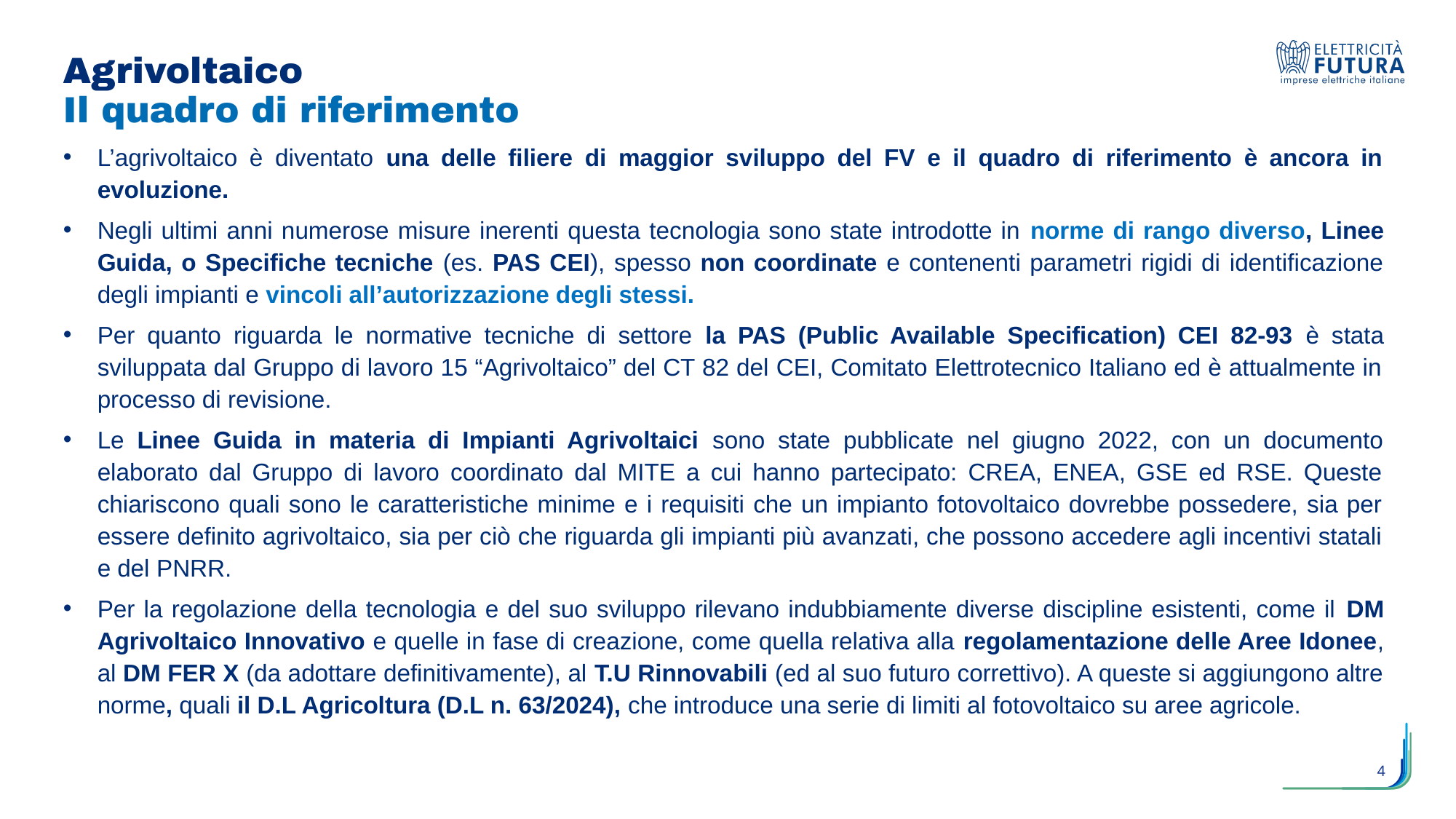

Agrivoltaico
Il quadro di riferimento
L’agrivoltaico è diventato una delle filiere di maggior sviluppo del FV e il quadro di riferimento è ancora in evoluzione.
Negli ultimi anni numerose misure inerenti questa tecnologia sono state introdotte in norme di rango diverso, Linee Guida, o Specifiche tecniche (es. PAS CEI), spesso non coordinate e contenenti parametri rigidi di identificazione degli impianti e vincoli all’autorizzazione degli stessi.
Per quanto riguarda le normative tecniche di settore la PAS (Public Available Specification) CEI 82-93 è stata sviluppata dal Gruppo di lavoro 15 “Agrivoltaico” del CT 82 del CEI, Comitato Elettrotecnico Italiano ed è attualmente in processo di revisione.
Le Linee Guida in materia di Impianti Agrivoltaici sono state pubblicate nel giugno 2022, con un documento elaborato dal Gruppo di lavoro coordinato dal MITE a cui hanno partecipato: CREA, ENEA, GSE ed RSE. Queste chiariscono quali sono le caratteristiche minime e i requisiti che un impianto fotovoltaico dovrebbe possedere, sia per essere definito agrivoltaico, sia per ciò che riguarda gli impianti più avanzati, che possono accedere agli incentivi statali e del PNRR.
Per la regolazione della tecnologia e del suo sviluppo rilevano indubbiamente diverse discipline esistenti, come il DM Agrivoltaico Innovativo e quelle in fase di creazione, come quella relativa alla regolamentazione delle Aree Idonee, al DM FER X (da adottare definitivamente), al T.U Rinnovabili (ed al suo futuro correttivo). A queste si aggiungono altre norme, quali il D.L Agricoltura (D.L n. 63/2024), che introduce una serie di limiti al fotovoltaico su aree agricole.